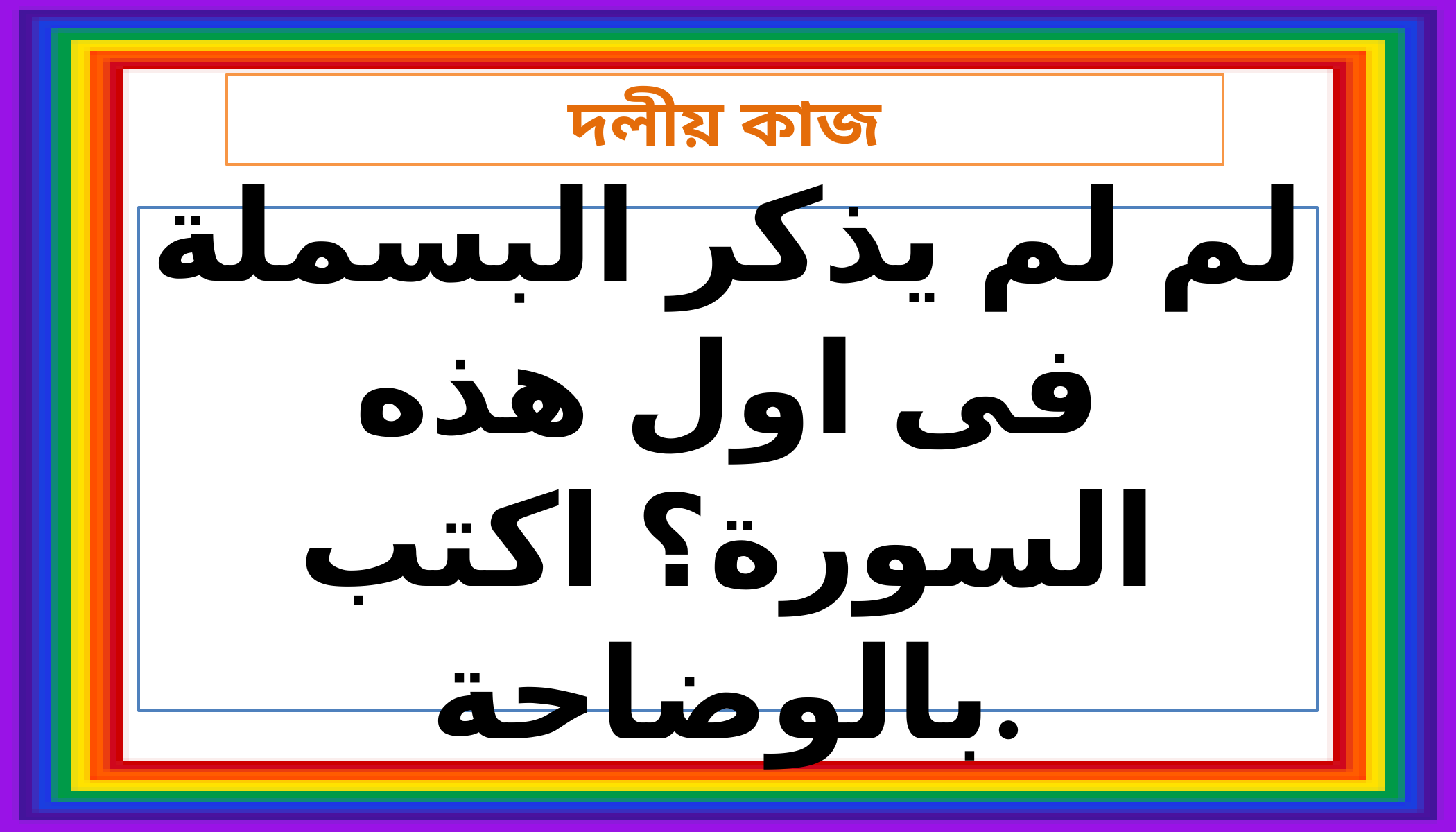

দলীয় কাজ
لم لم يذكر البسملة فى اول هذه السورة؟ اكتب بالوضاحة.